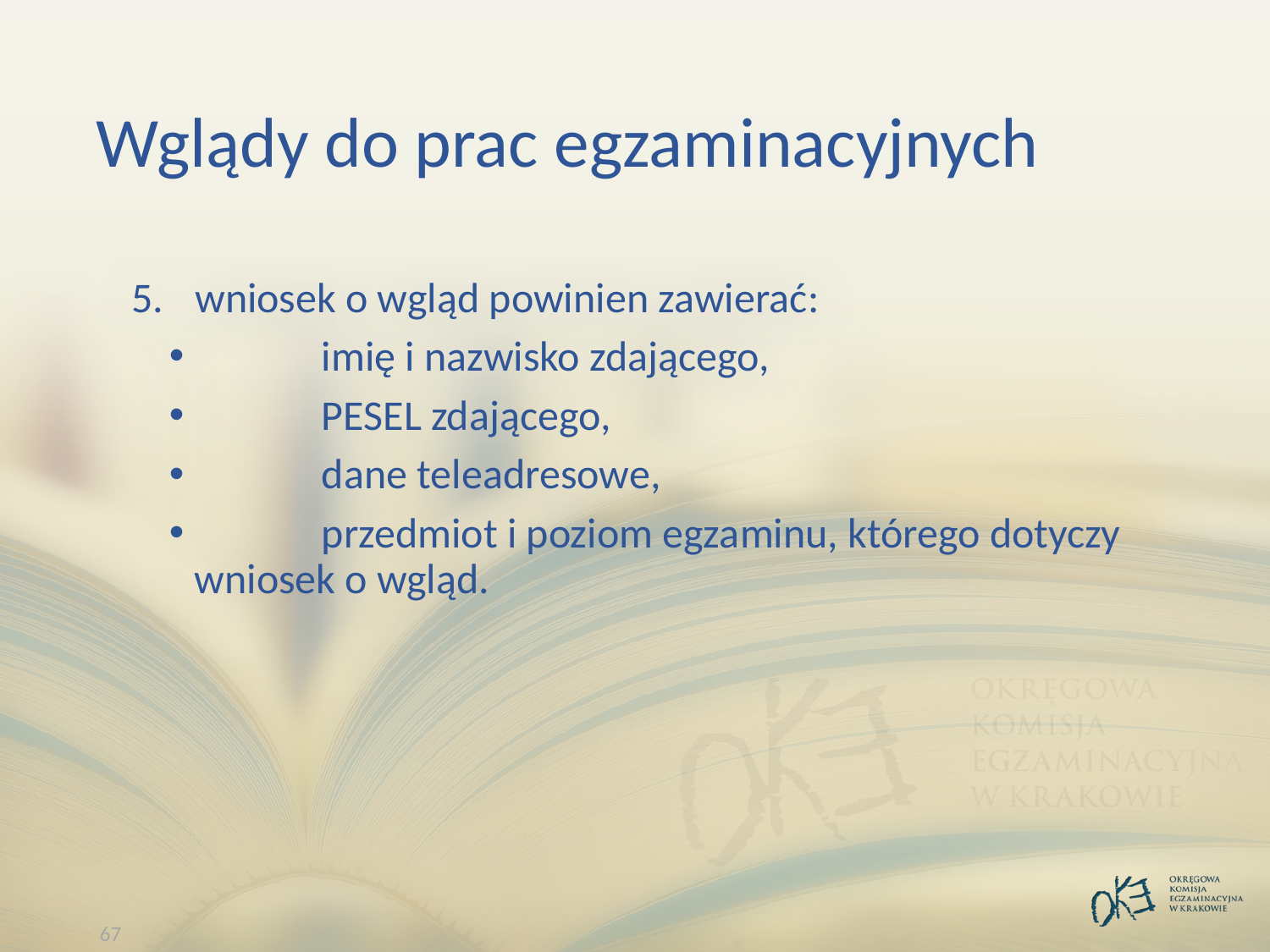

# Wglądy do prac egzaminacyjnych
wniosek o wgląd powinien zawierać:
	imię i nazwisko zdającego,
	PESEL zdającego,
	dane teleadresowe,
	przedmiot i poziom egzaminu, którego dotyczy  wniosek o wgląd.